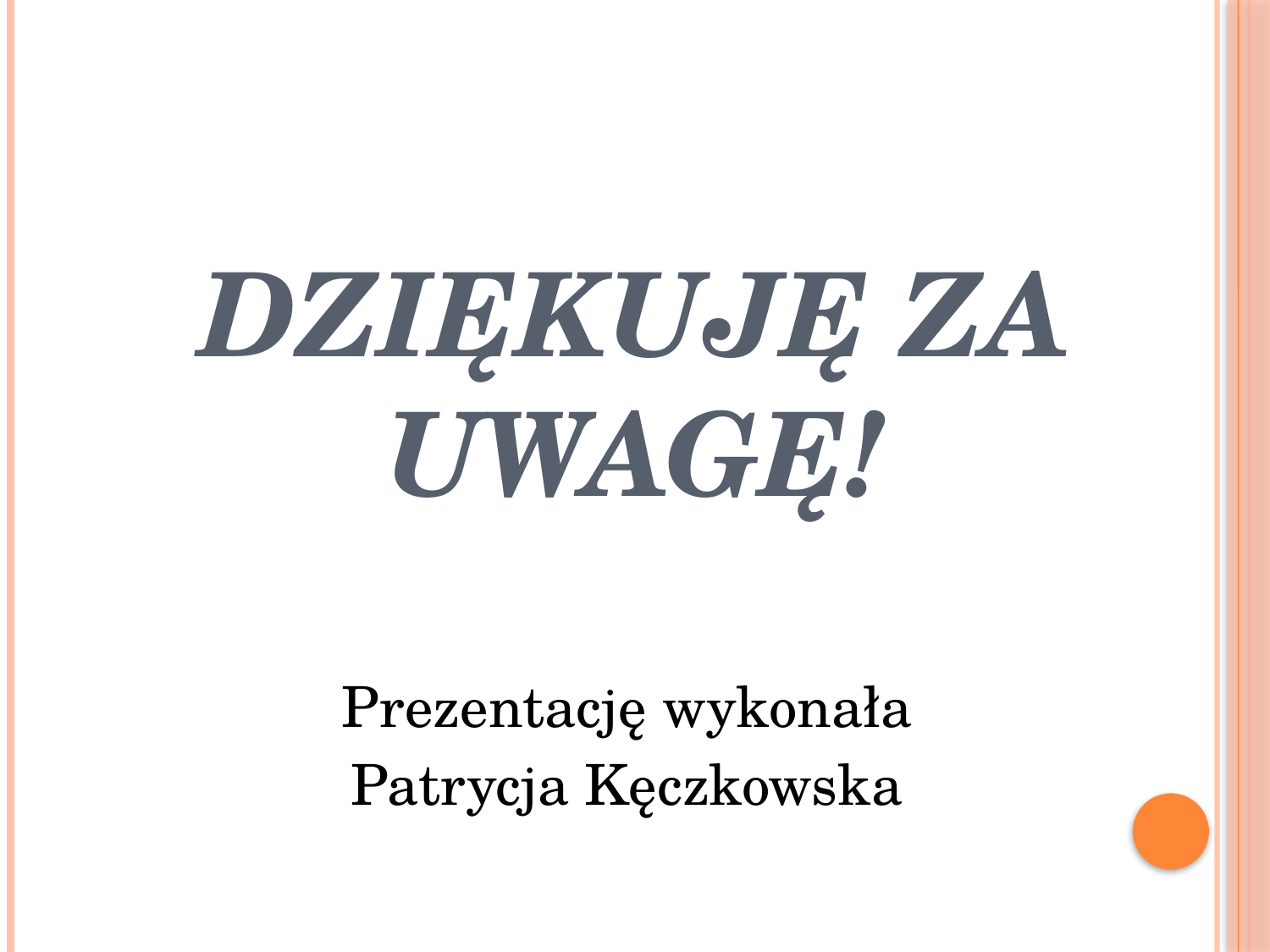

# Dziękuję za uwagę!
Prezentację wykonała
Patrycja Kęczkowska